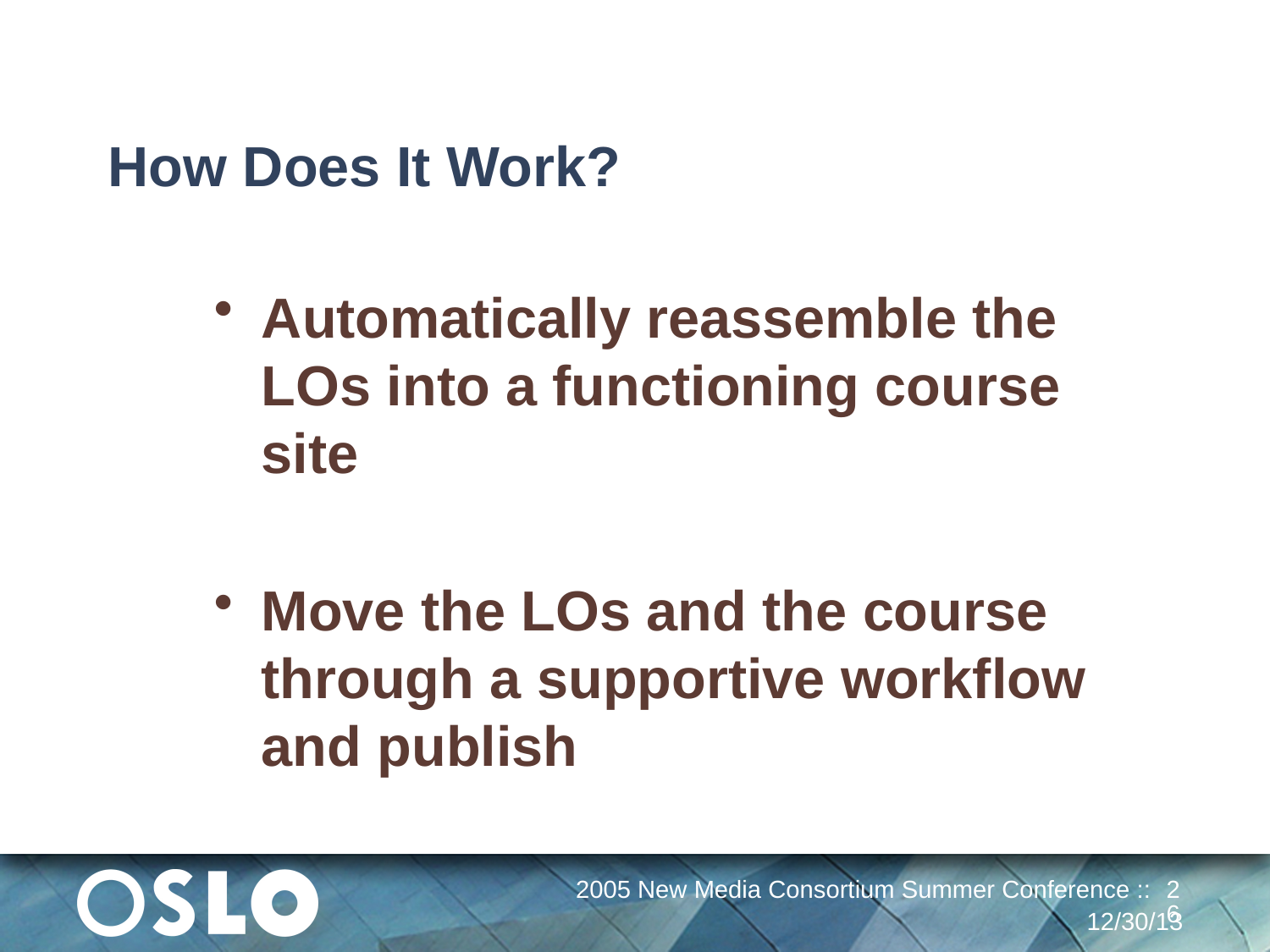

# How Does It Work?
Automatically reassemble the LOs into a functioning course site

Move the LOs and the course through a supportive workflow and publish
2005 New Media Consortium Summer Conference ::
26
12/30/13